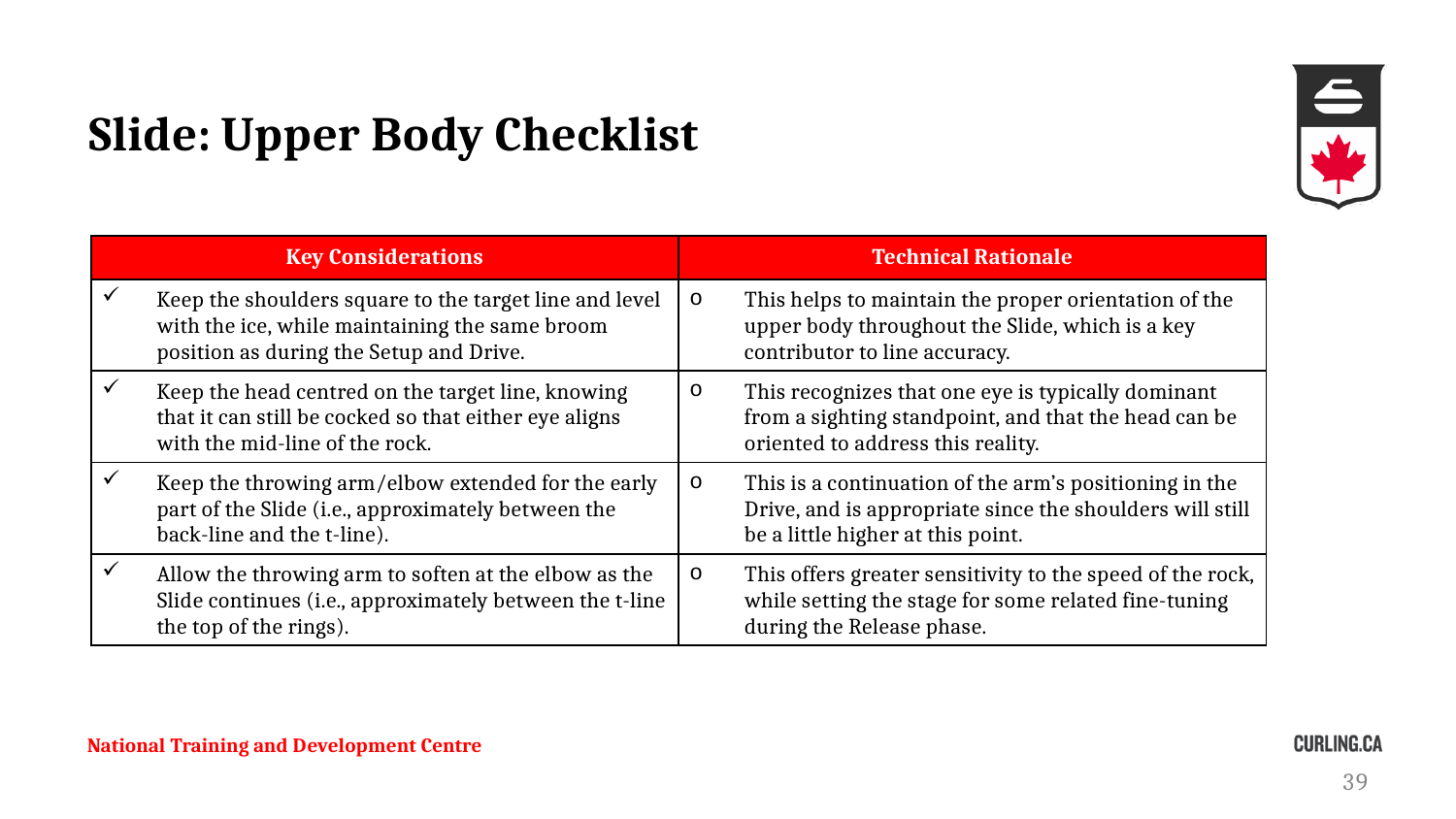

# Slide: Upper Body Checklist
| Key Considerations | Technical Rationale |
| --- | --- |
| Keep the shoulders square to the target line and level with the ice, while maintaining the same broom position as during the Setup and Drive. | This helps to maintain the proper orientation of the upper body throughout the Slide, which is a key contributor to line accuracy. |
| Keep the head centred on the target line, knowing that it can still be cocked so that either eye aligns with the mid-line of the rock. | This recognizes that one eye is typically dominant from a sighting standpoint, and that the head can be oriented to address this reality. |
| Keep the throwing arm/elbow extended for the early part of the Slide (i.e., approximately between the back-line and the t-line). | This is a continuation of the arm’s positioning in the Drive, and is appropriate since the shoulders will still be a little higher at this point. |
| Allow the throwing arm to soften at the elbow as the Slide continues (i.e., approximately between the t-line the top of the rings). | This offers greater sensitivity to the speed of the rock, while setting the stage for some related fine-tuning during the Release phase. |
National Training and Development Centre

39